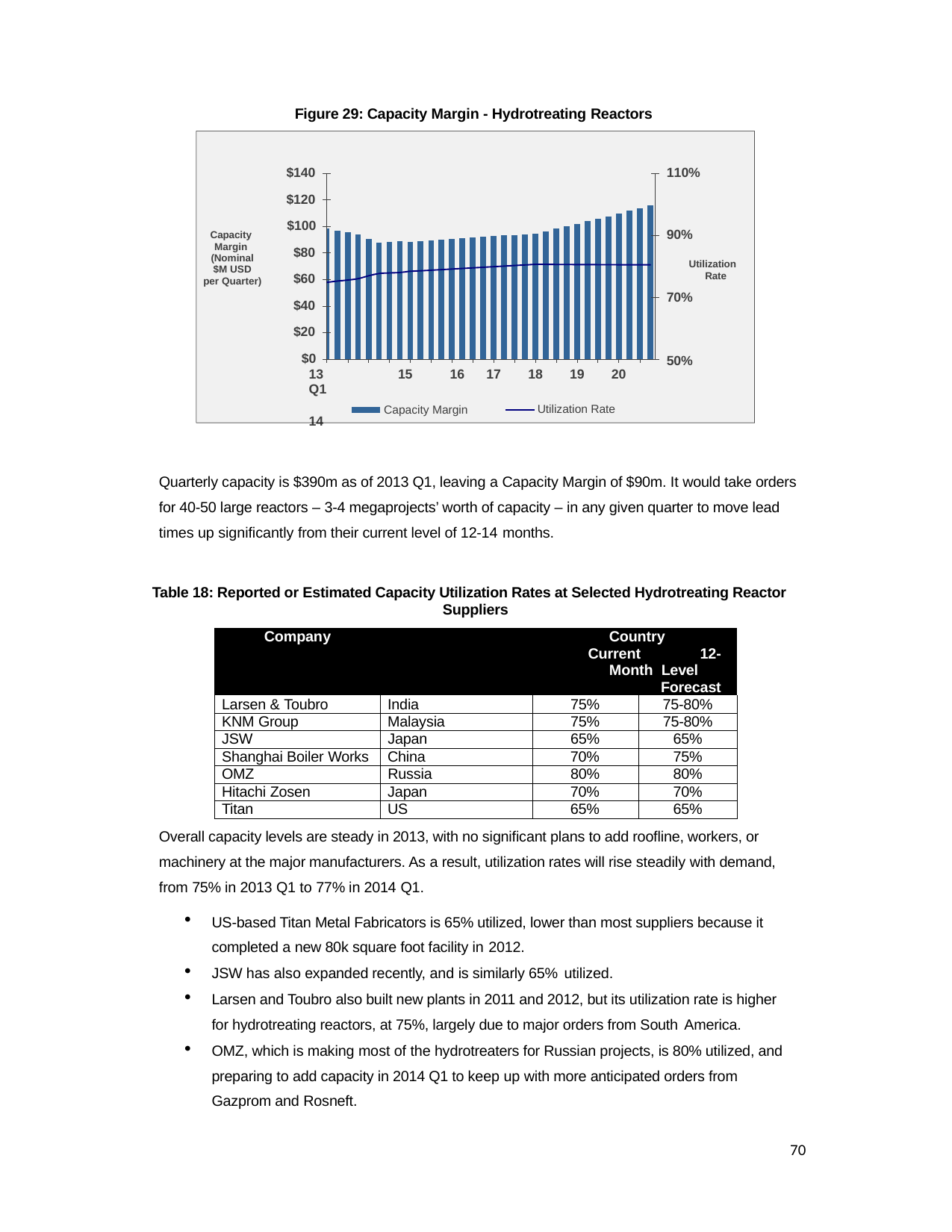

Figure 29: Capacity Margin - Hydrotreating Reactors

110%
$140
$120

$100
$80
$60
$40
$20
$0
13 Q1	14

90%

Utilization  Rate
70%

50%

Capacity  Margin  (Nominal
$M USD
per Quarter)

15	16

Capacity Margin
17
18	19
20
Utilization Rate

Quarterly capacity is $390m as of 2013 Q1, leaving a Capacity Margin of $90m. It would take orders  for 40-50 large reactors – 3-4 megaprojects’ worth of capacity – in any given quarter to move lead  times up significantly from their current level of 12-14 months.
Table 18: Reported or Estimated Capacity Utilization Rates at Selected Hydrotreating Reactor  Suppliers
| Company Country Current 12-Month Level Forecast |  |  |  |
| --- | --- | --- | --- |
| Larsen & Toubro | India | 75% | 75-80% |
| KNM Group | Malaysia | 75% | 75-80% |
| JSW | Japan | 65% | 65% |
| Shanghai Boiler Works | China | 70% | 75% |
| OMZ | Russia | 80% | 80% |
| Hitachi Zosen | Japan | 70% | 70% |
| Titan | US | 65% | 65% |
Overall capacity levels are steady in 2013, with no significant plans to add roofline, workers, or  machinery at the major manufacturers. As a result, utilization rates will rise steadily with demand,  from 75% in 2013 Q1 to 77% in 2014 Q1.
US-based Titan Metal Fabricators is 65% utilized, lower than most suppliers because it  completed a new 80k square foot facility in 2012.
JSW has also expanded recently, and is similarly 65% utilized.
Larsen and Toubro also built new plants in 2011 and 2012, but its utilization rate is higher  for hydrotreating reactors, at 75%, largely due to major orders from South America.
OMZ, which is making most of the hydrotreaters for Russian projects, is 80% utilized, and  preparing to add capacity in 2014 Q1 to keep up with more anticipated orders from  Gazprom and Rosneft.
70